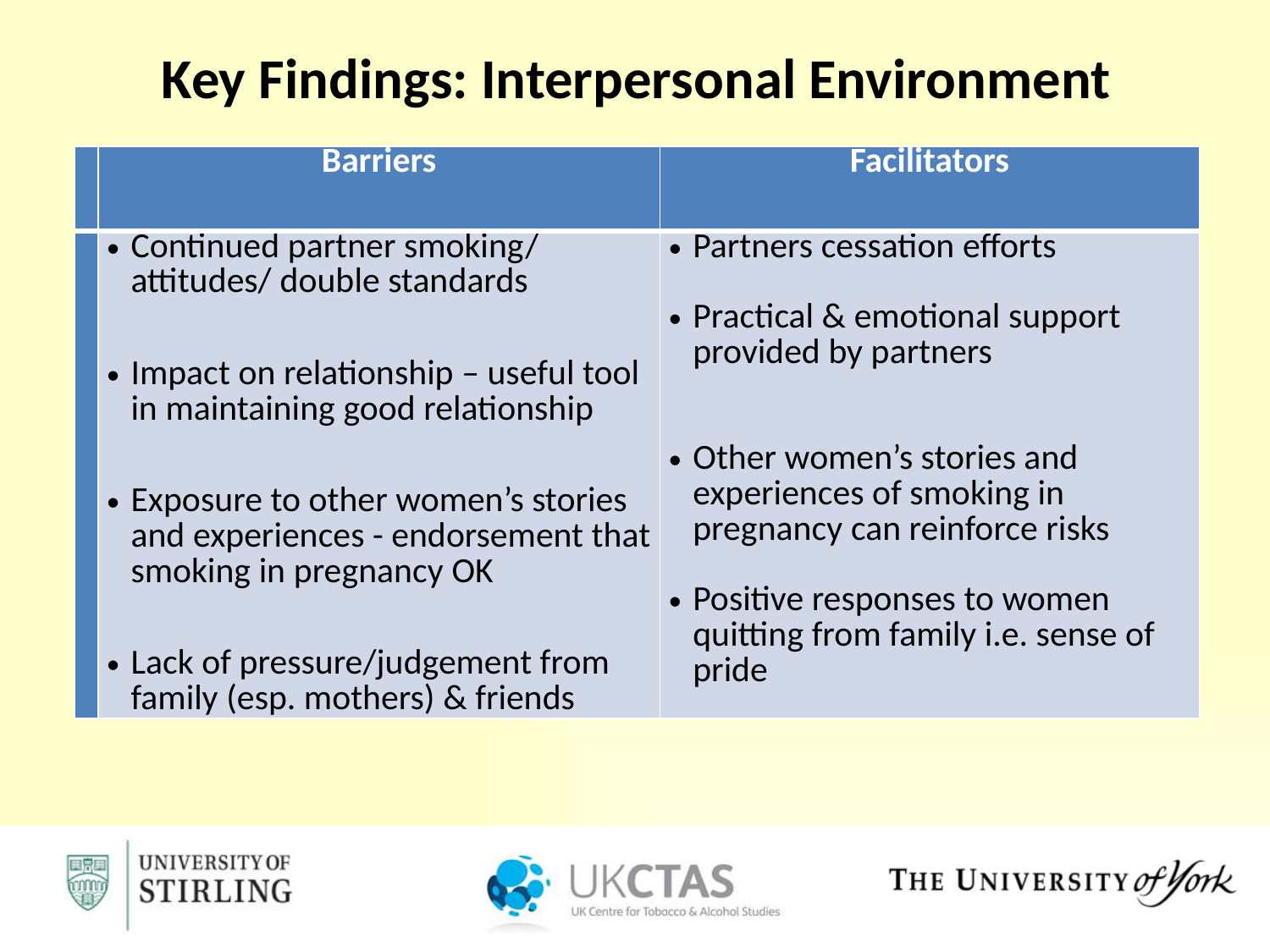

Key Findings: Interpersonal Environment
|  | Barriers | Facilitators |
| --- | --- | --- |
|  | Continued partner smoking/ attitudes/ double standards Impact on relationship – useful tool in maintaining good relationship Exposure to other women’s stories and experiences - endorsement that smoking in pregnancy OK Lack of pressure/judgement from family (esp. mothers) & friends | Partners cessation efforts Practical & emotional support provided by partners Other women’s stories and experiences of smoking in pregnancy can reinforce risks Positive responses to women quitting from family i.e. sense of pride |